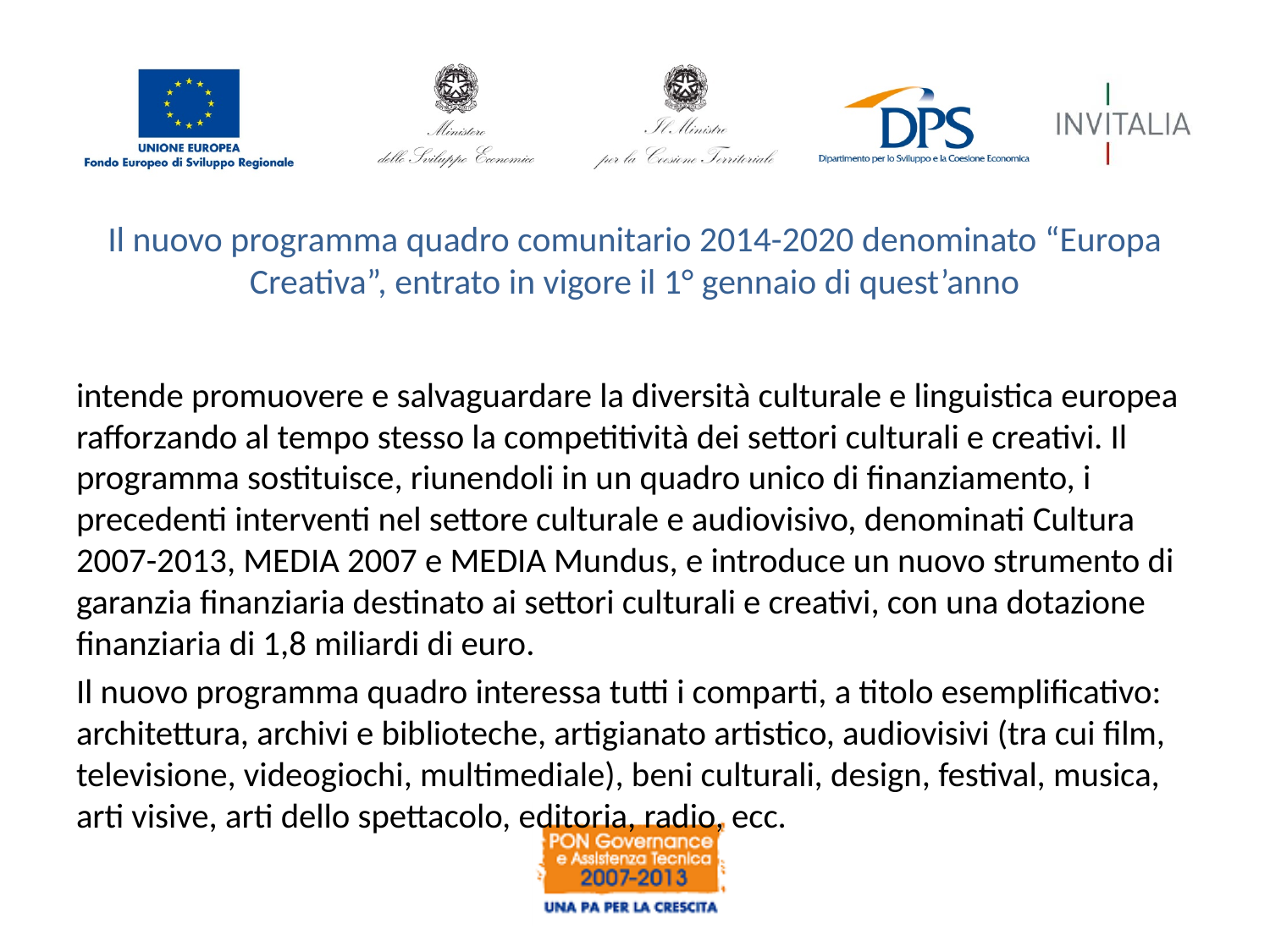

# Il nuovo programma quadro comunitario 2014-2020 denominato “Europa Creativa”, entrato in vigore il 1° gennaio di quest’anno
intende promuovere e salvaguardare la diversità culturale e linguistica europea rafforzando al tempo stesso la competitività dei settori culturali e creativi. Il programma sostituisce, riunendoli in un quadro unico di finanziamento, i precedenti interventi nel settore culturale e audiovisivo, denominati Cultura 2007-2013, MEDIA 2007 e MEDIA Mundus, e introduce un nuovo strumento di garanzia finanziaria destinato ai settori culturali e creativi, con una dotazione finanziaria di 1,8 miliardi di euro.
Il nuovo programma quadro interessa tutti i comparti, a titolo esemplificativo: architettura, archivi e biblioteche, artigianato artistico, audiovisivi (tra cui film, televisione, videogiochi, multimediale), beni culturali, design, festival, musica, arti visive, arti dello spettacolo, editoria, radio, ecc.